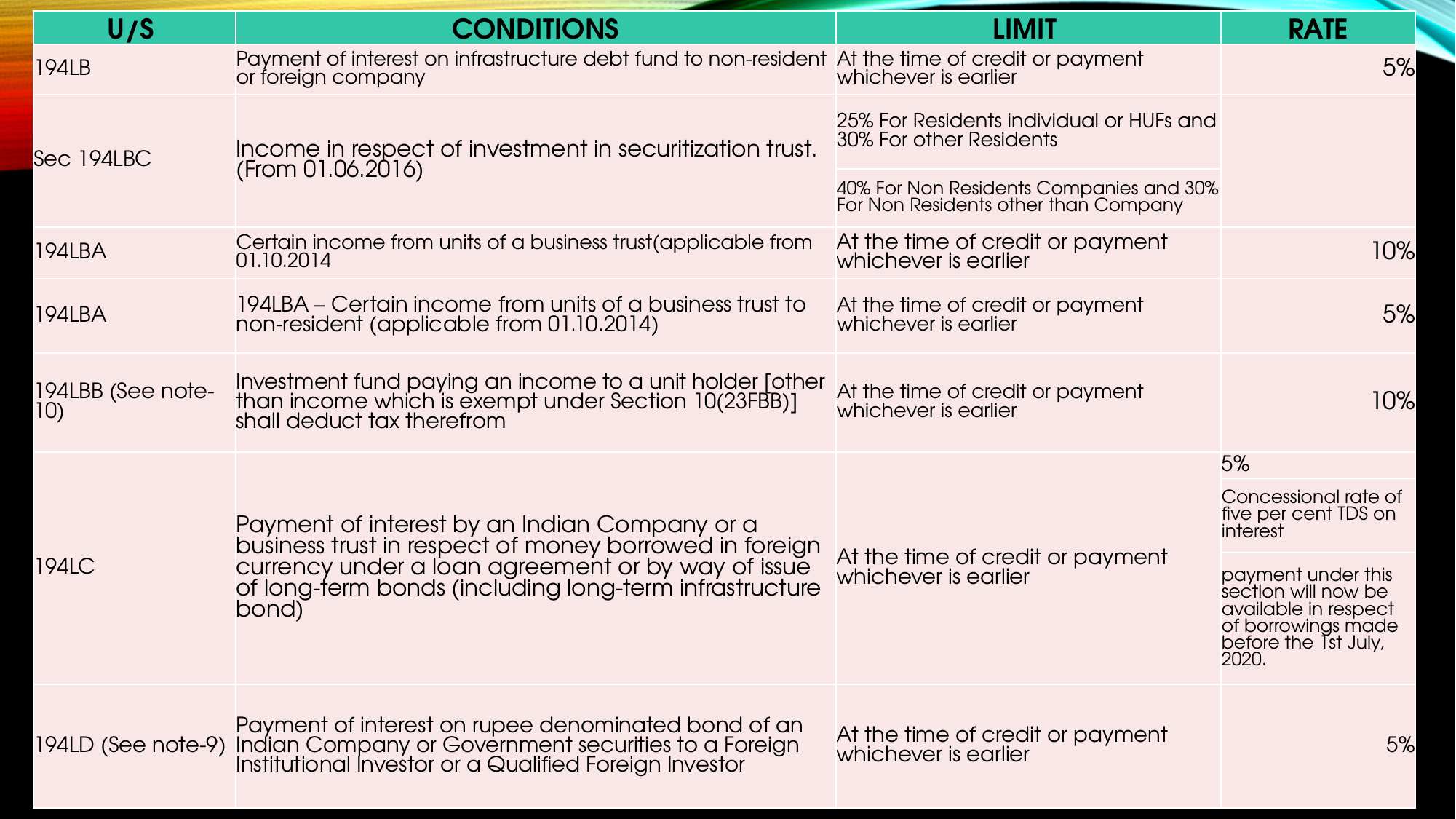

| U/S | CONDITIONS | LIMIT | RATE |
| --- | --- | --- | --- |
| 194LB | Payment of interest on infrastructure debt fund to non-resident or foreign company | At the time of credit or payment whichever is earlier | 5% |
| Sec 194LBC | Income in respect of investment in securitization trust. (From 01.06.2016) | 25% For Residents individual or HUFs and 30% For other Residents |  |
|  |  | 40% For Non Residents Companies and 30% For Non Residents other than Company |  |
| 194LBA | Certain income from units of a business trust(applicable from 01.10.2014 | At the time of credit or payment whichever is earlier | 10% |
| 194LBA | 194LBA – Certain income from units of a business trust to non-resident (applicable from 01.10.2014) | At the time of credit or payment whichever is earlier | 5% |
| 194LBB (See note-10) | Investment fund paying an income to a unit holder [other than income which is exempt under Section 10(23FBB)] shall deduct tax therefrom | At the time of credit or payment whichever is earlier | 10% |
| 194LC | Payment of interest by an Indian Company or a business trust in respect of money borrowed in foreign currency under a loan agreement or by way of issue of long-term bonds (including long-term infrastructure bond) | At the time of credit or payment whichever is earlier | 5% |
|  |  |  | Concessional rate of five per cent TDS on interest |
|  |  |  | payment under this section will now be available in respect of borrowings made before the 1st July, 2020. |
| 194LD (See note-9) | Payment of interest on rupee denominated bond of an Indian Company or Government securities to a Foreign Institutional Investor or a Qualified Foreign Investor | At the time of credit or payment whichever is earlier | 5% |